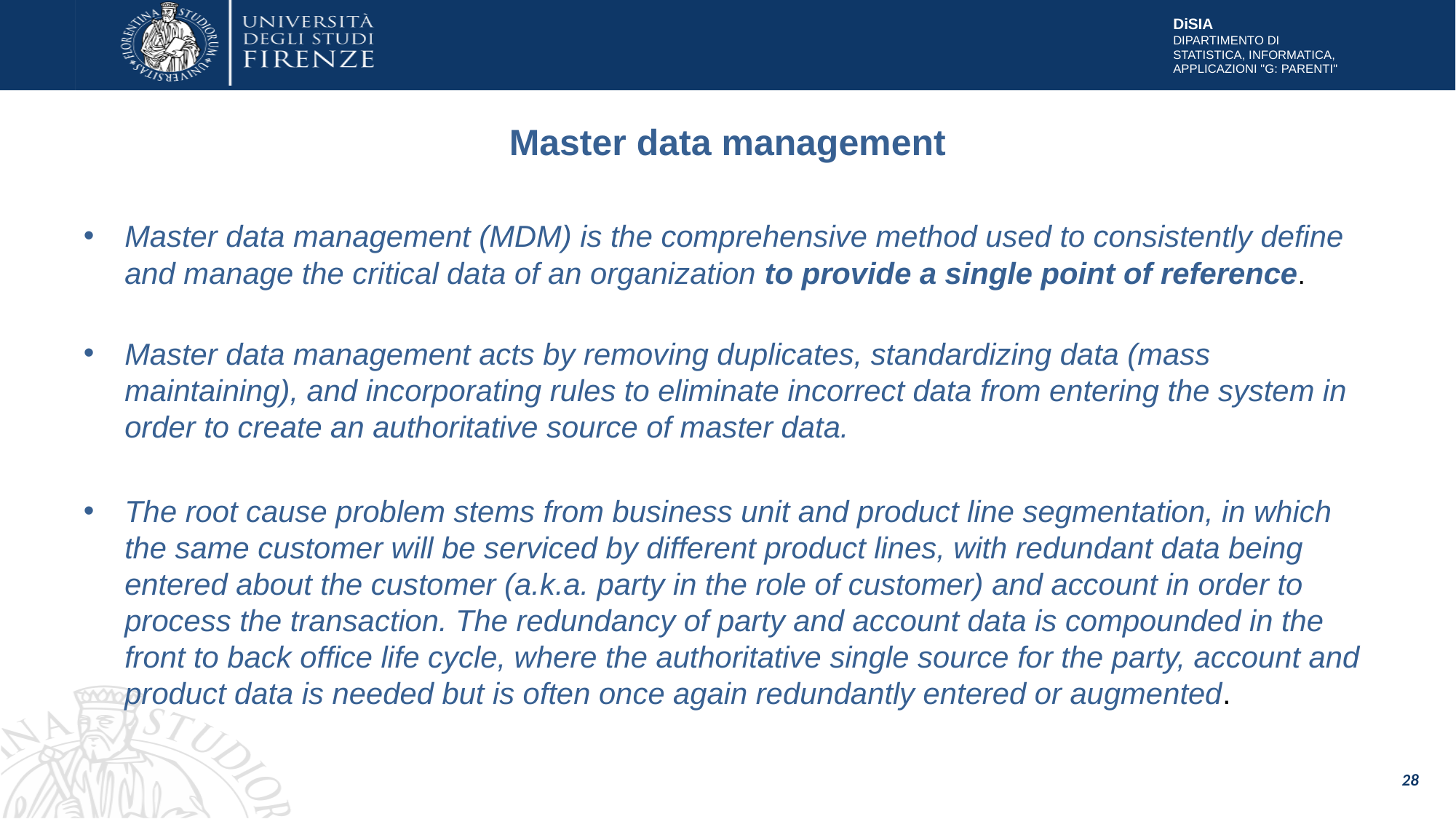

# Master data management
Master data management (MDM) is the comprehensive method used to consistently define and manage the critical data of an organization to provide a single point of reference.

Master data management acts by removing duplicates, standardizing data (mass maintaining), and incorporating rules to eliminate incorrect data from entering the system in order to create an authoritative source of master data.

The root cause problem stems from business unit and product line segmentation, in which the same customer will be serviced by different product lines, with redundant data being entered about the customer (a.k.a. party in the role of customer) and account in order to process the transaction. The redundancy of party and account data is compounded in the front to back office life cycle, where the authoritative single source for the party, account and product data is needed but is often once again redundantly entered or augmented.
28